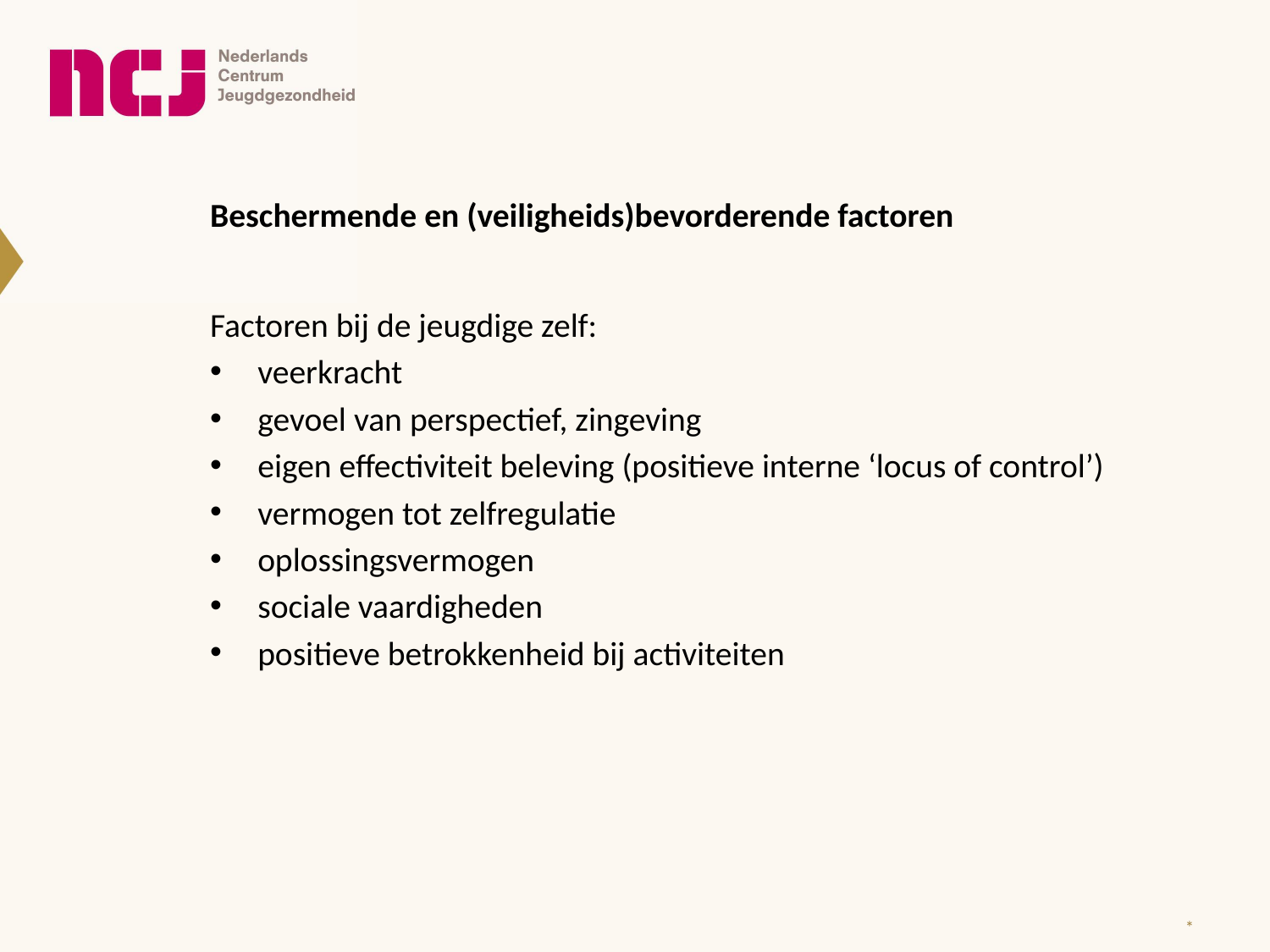

Beschermende en (veiligheids)bevorderende factoren

Factoren bij de jeugdige zelf:
veerkracht
gevoel van perspectief, zingeving
eigen effectiviteit beleving (positieve interne ‘locus of control’)
vermogen tot zelfregulatie
oplossingsvermogen
sociale vaardigheden
positieve betrokkenheid bij activiteiten

*